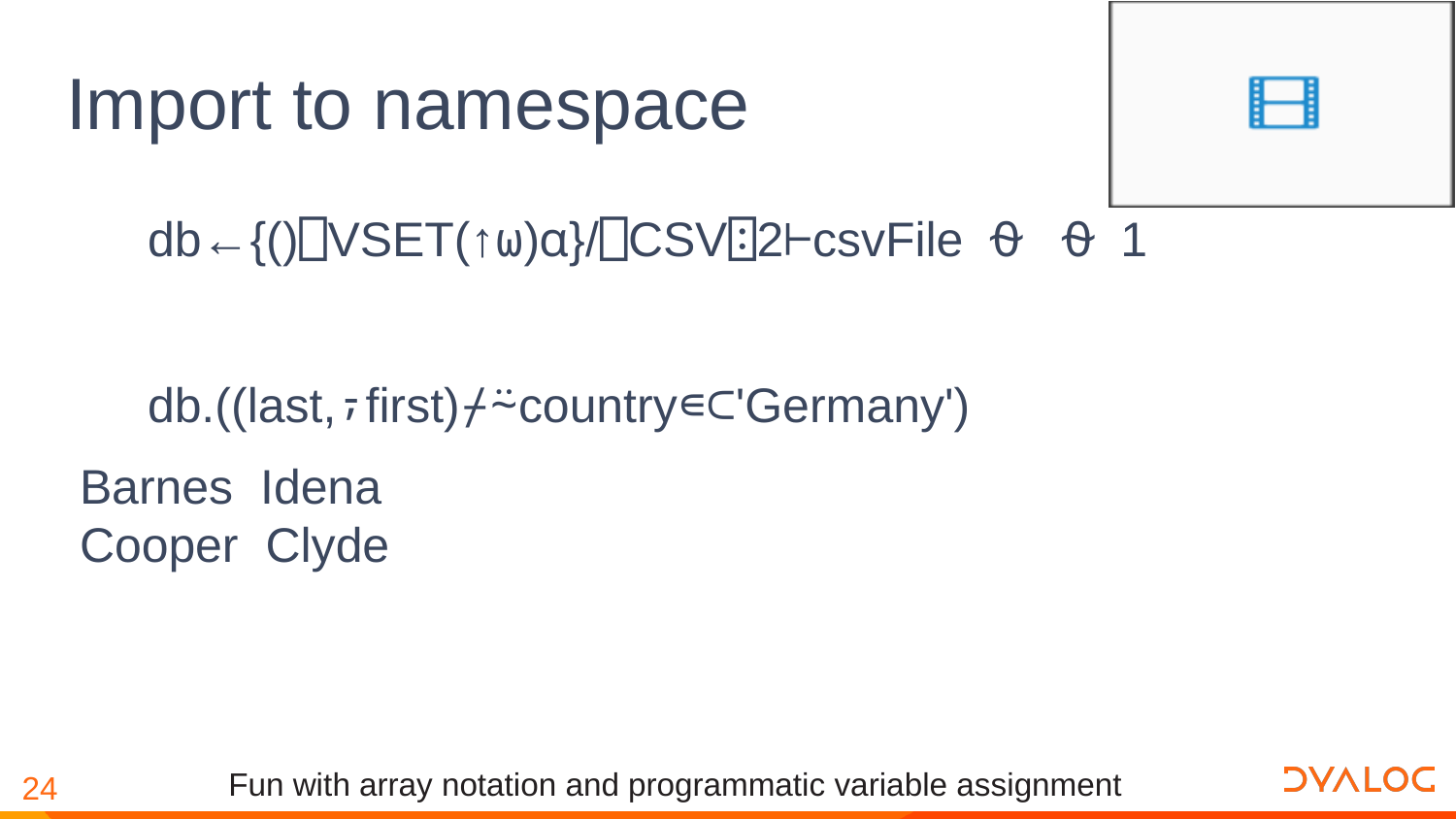

# Import to namespace
      db←{()⎕VSET(↑⍵)⍺}/⎕CSV⍠2⊢csvFile ⍬ ⍬ 1

      db.((last,⍪first)⌿⍨country∊⊂'Germany')
 Barnes  Idena
 Cooper  Clyde